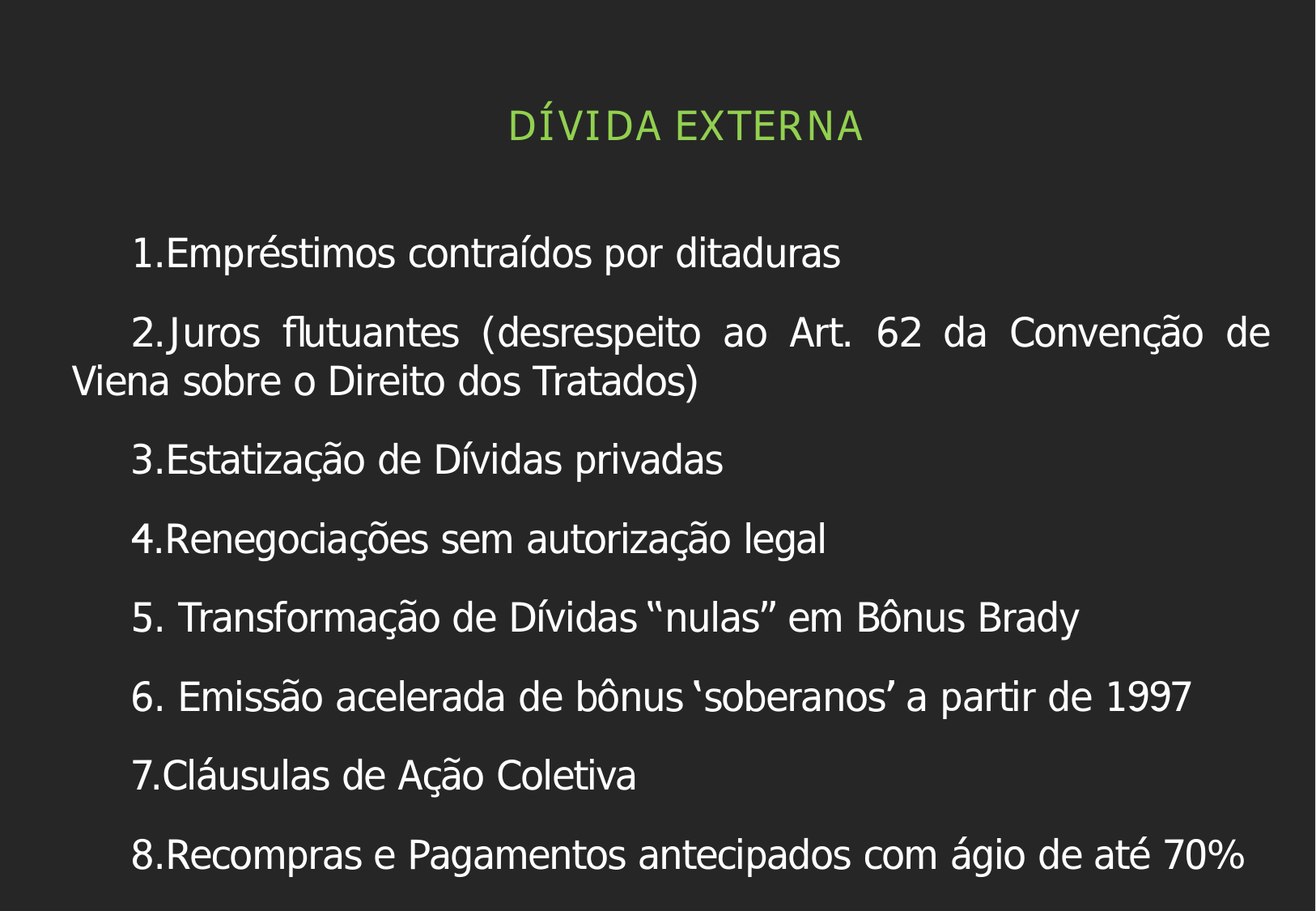

DÍVIDA EXTERNA

Empréstimos contraídos por ditaduras
Juros flutuantes (desrespeito ao Art. 62 da Convenção de Viena sobre o Direito dos Tratados)
Estatização de Dívidas privadas
Renegociações sem autorização legal
 Transformação de Dívidas “nulas” em Bônus Brady
 Emissão acelerada de bônus ‘soberanos’ a partir de 1997
Cláusulas de Ação Coletiva
Recompras e Pagamentos antecipados com ágio de até 70%